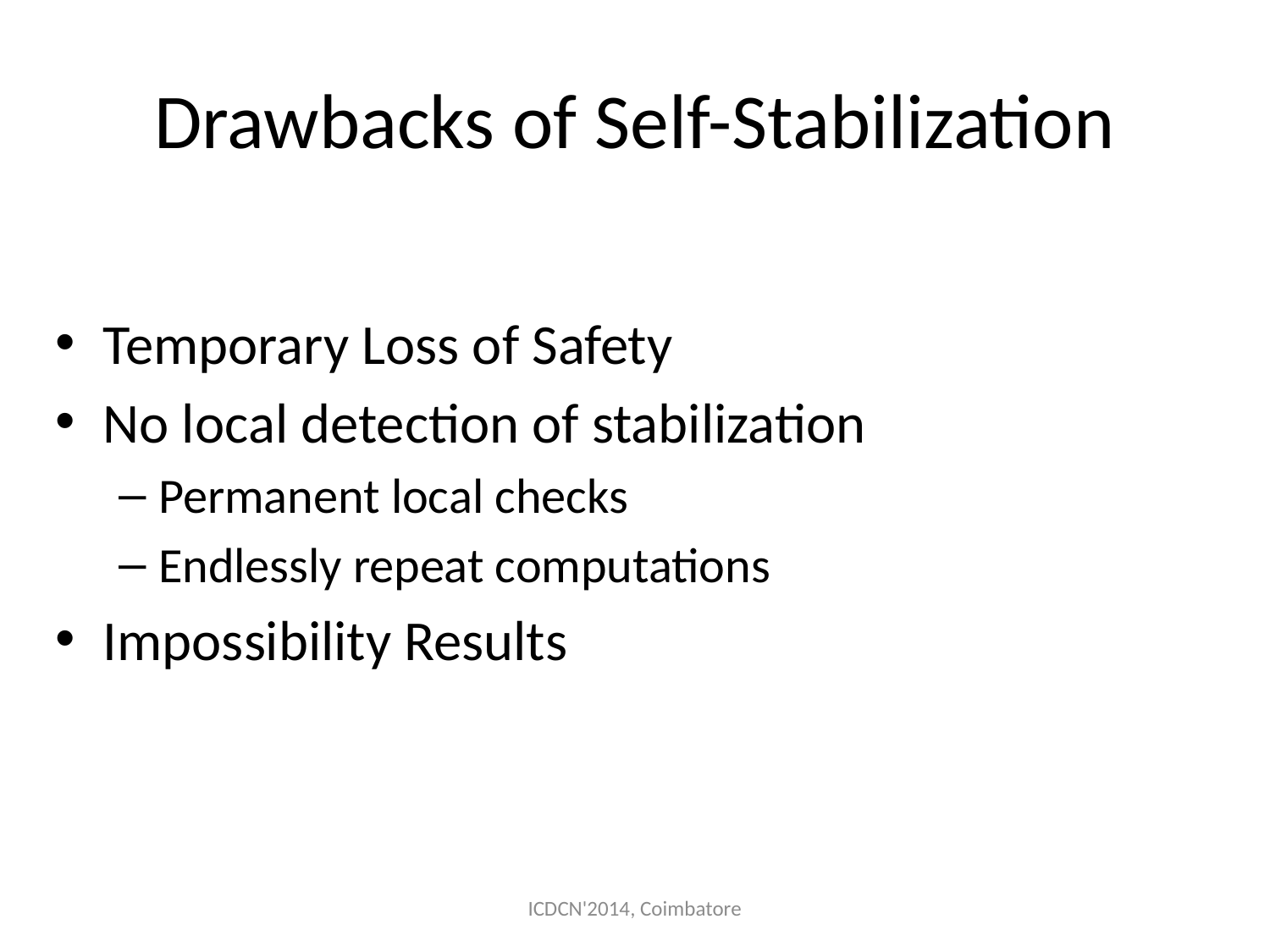

# Drawbacks of Self-Stabilization

Temporary Loss of Safety
No local detection of stabilization
Permanent local checks
Endlessly repeat computations
Impossibility Results

ICDCN'2014, Coimbatore